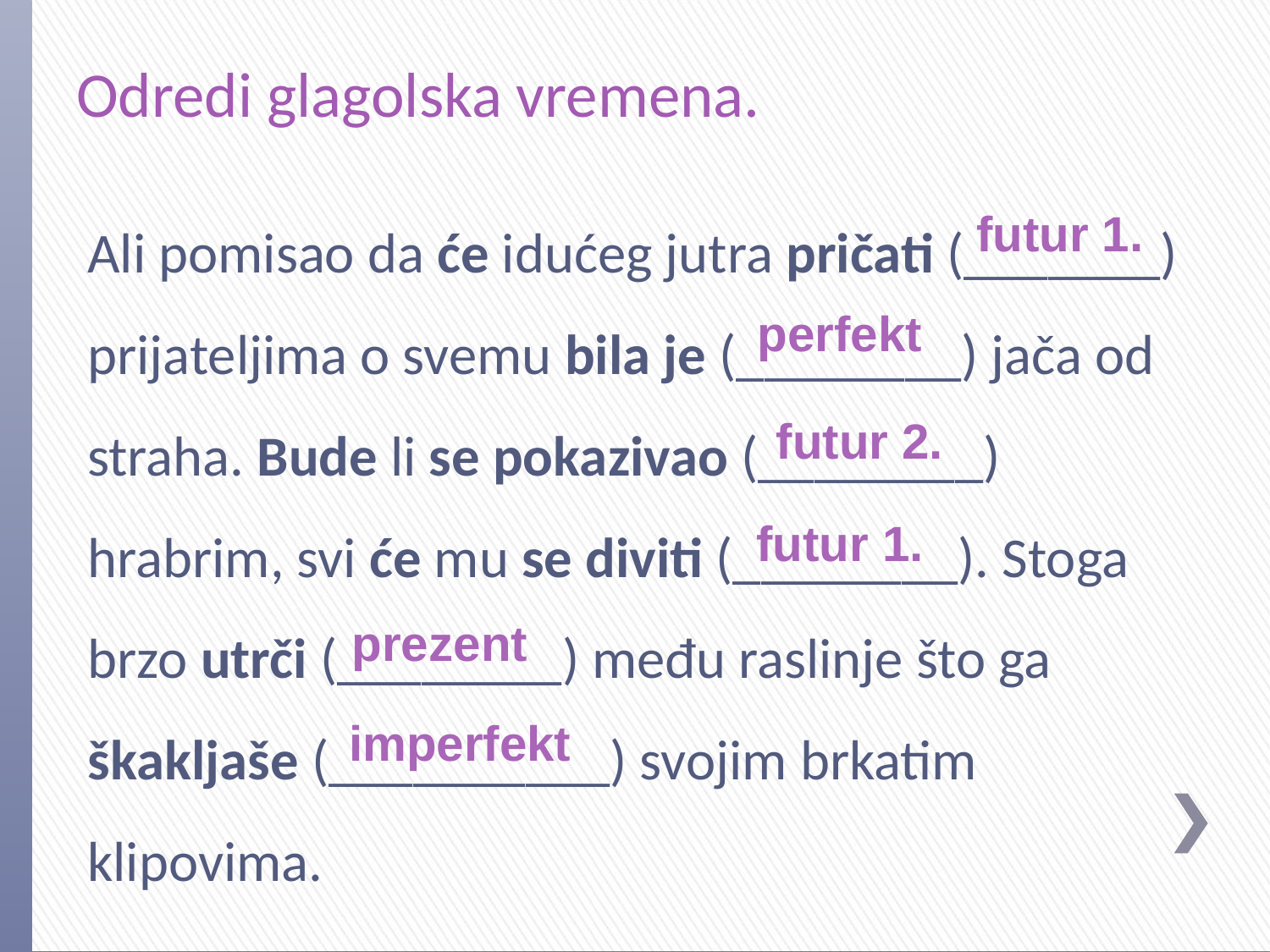

# Odredi glagolska vremena.
Ali pomisao da će idućeg jutra pričati (_______) prijateljima o svemu bila je (________) jača od straha. Bude li se pokazivao (________) hrabrim, svi će mu se diviti (________). Stoga brzo utrči (________) među raslinje što ga škakljaše (__________) svojim brkatim klipovima.

futur 1.
perfekt
futur 2.
futur 1.
prezent
imperfekt